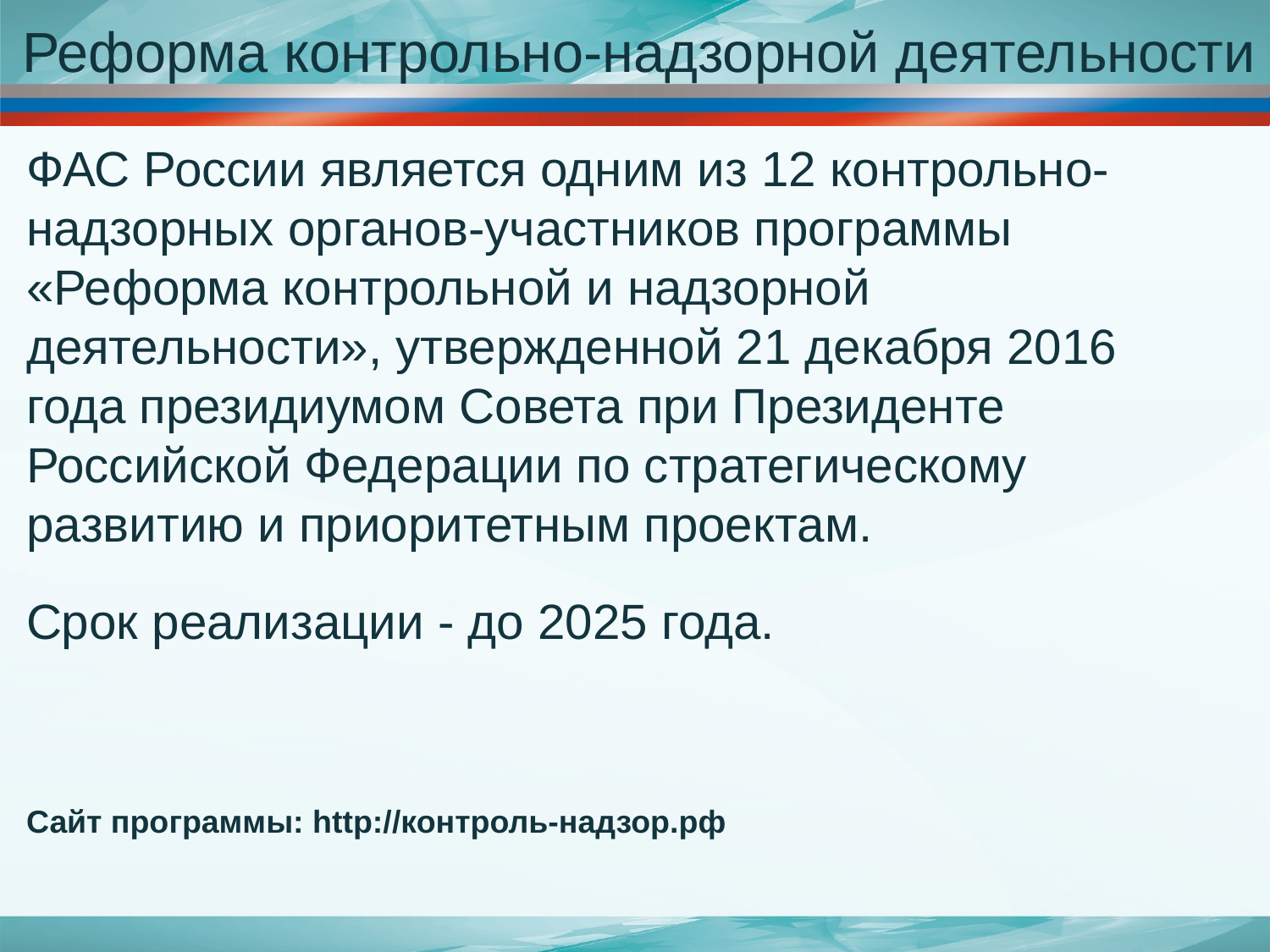

Реформа контрольно-надзорной деятельности
ФАС России является одним из 12 контрольно-надзорных органов-участников программы «Реформа контрольной и надзорной деятельности», утвержденной 21 декабря 2016 года президиумом Совета при Президенте Российской Федерации по стратегическому развитию и приоритетным проектам.

Срок реализации - до 2025 года.

Сайт программы: http://контроль-надзор.рф